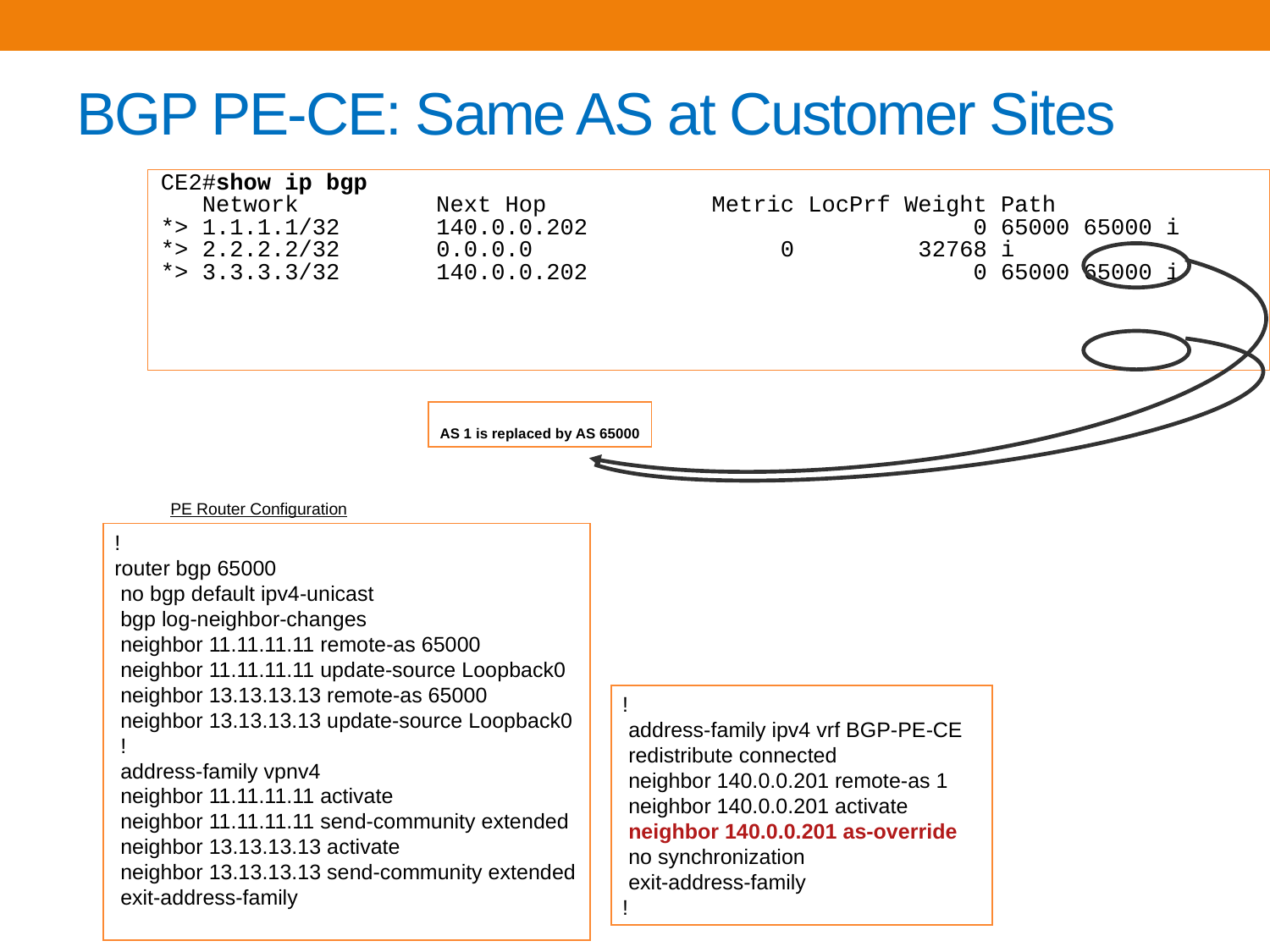

# BGP PE-CE: Same AS at Customer Sites
CE2#show ip bgp
   Network          Next Hop            Metric LocPrf Weight Path
*> 1.1.1.1/32       140.0.0.202                            0 65000 65000 i
*> 2.2.2.2/32       0.0.0.0                  0         32768 i
*> 3.3.3.3/32       140.0.0.202                            0 65000 65000 i

AS 1 is replaced by AS 65000
PE Router Configuration
!
router bgp 65000
 no bgp default ipv4-unicast
 bgp log-neighbor-changes
 neighbor 11.11.11.11 remote-as 65000
 neighbor 11.11.11.11 update-source Loopback0
 neighbor 13.13.13.13 remote-as 65000
 neighbor 13.13.13.13 update-source Loopback0
 !
 address-family vpnv4
 neighbor 11.11.11.11 activate
 neighbor 11.11.11.11 send-community extended
 neighbor 13.13.13.13 activate
 neighbor 13.13.13.13 send-community extended
 exit-address-family

!
 address-family ipv4 vrf BGP-PE-CE
 redistribute connected
 neighbor 140.0.0.201 remote-as 1
 neighbor 140.0.0.201 activate
 neighbor 140.0.0.201 as-override
 no synchronization
 exit-address-family
!